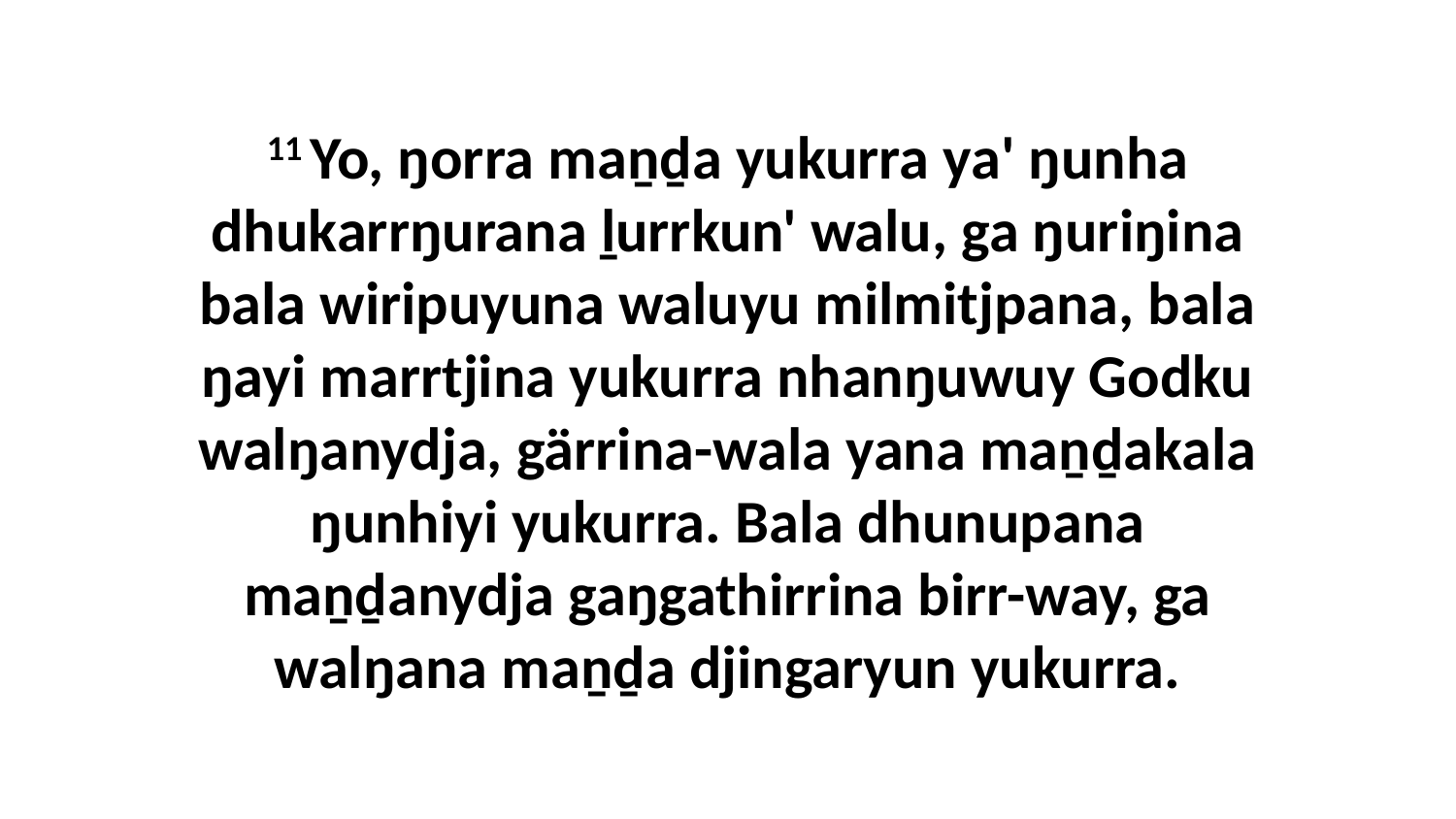

11 Yo, ŋorra maṉḏa yukurra ya' ŋunha dhukarrŋurana ḻurrkun' walu, ga ŋuriŋina bala wiripuyuna waluyu milmitjpana, bala ŋayi marrtjina yukurra nhanŋuwuy Godku walŋanydja, gärrina-wala yana maṉḏakala ŋunhiyi yukurra. Bala dhunupana maṉḏanydja gaŋgathirrina birr-way, ga walŋana maṉḏa djingaryun yukurra.